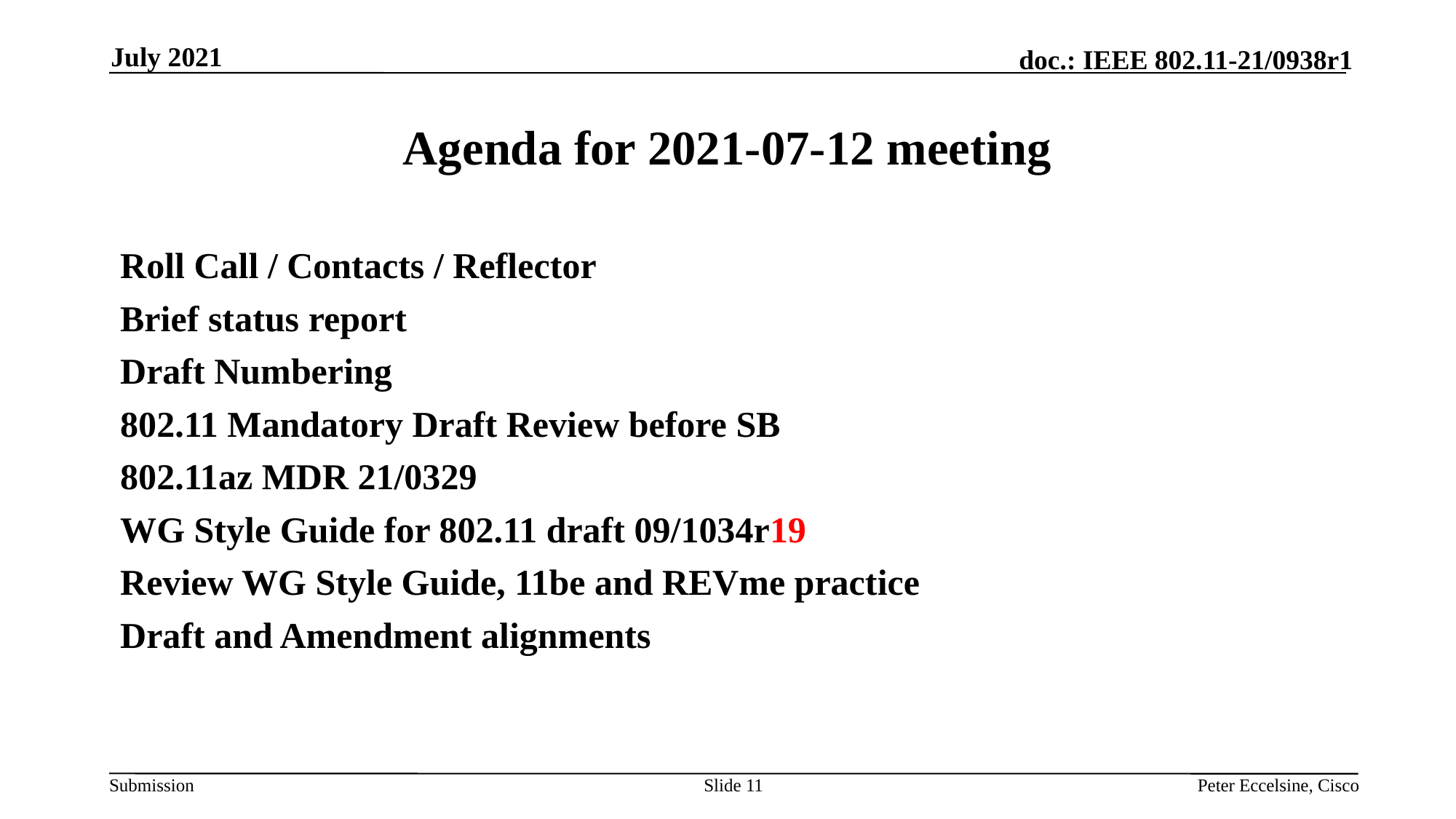

July 2021
# Agenda for 2021-07-12 meeting
Roll Call / Contacts / Reflector
Brief status report
Draft Numbering
802.11 Mandatory Draft Review before SB
802.11az MDR 21/0329
WG Style Guide for 802.11 draft 09/1034r19
Review WG Style Guide, 11be and REVme practice
Draft and Amendment alignments

Slide 11
Peter Eccelsine, Cisco